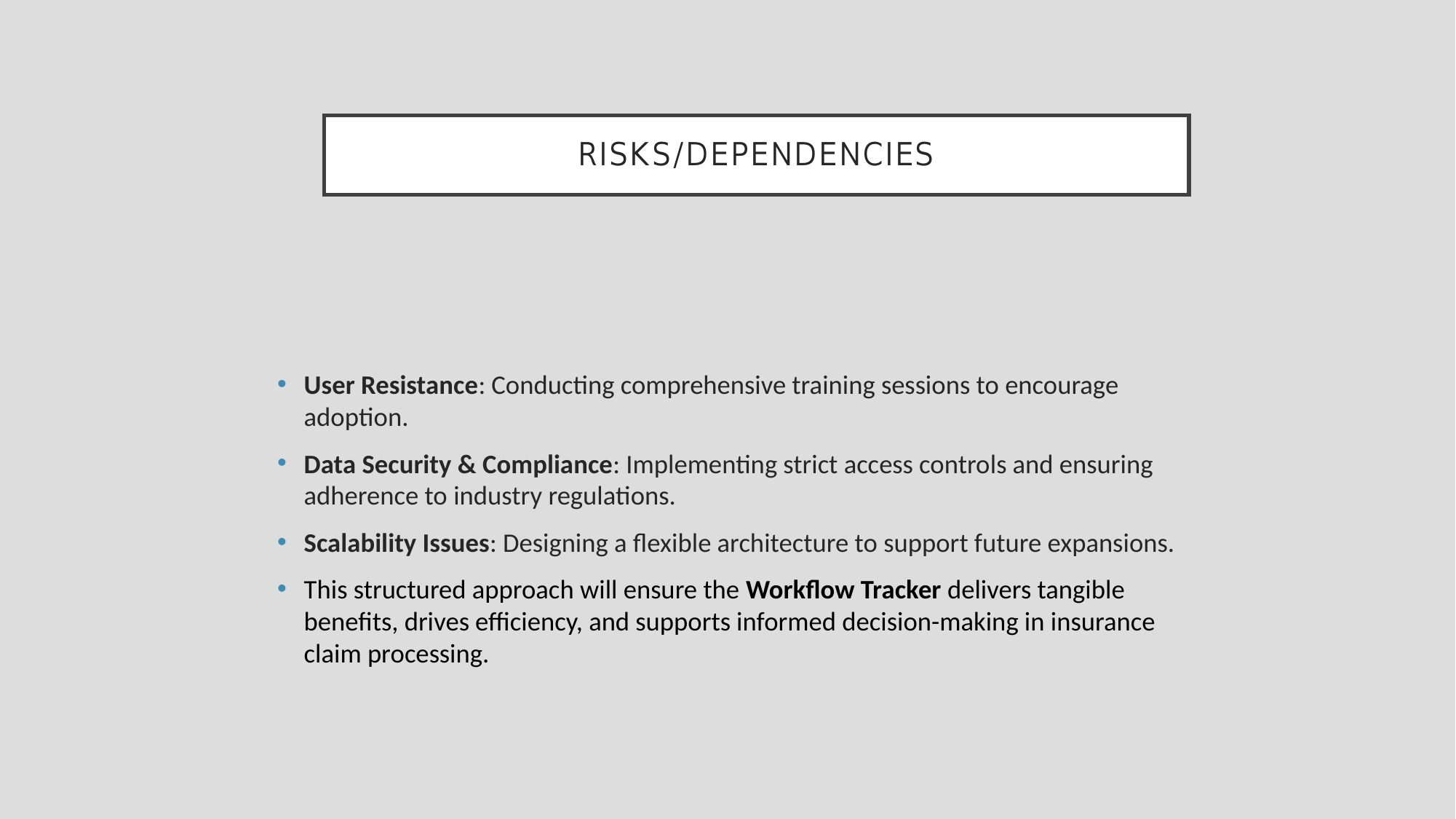

# RISKS/DEPENDENCIES

User Resistance: Conducting comprehensive training sessions to encourage adoption.
Data Security & Compliance: Implementing strict access controls and ensuring adherence to industry regulations.
Scalability Issues: Designing a flexible architecture to support future expansions.
This structured approach will ensure the Workflow Tracker delivers tangible benefits, drives efficiency, and supports informed decision-making in insurance claim processing.